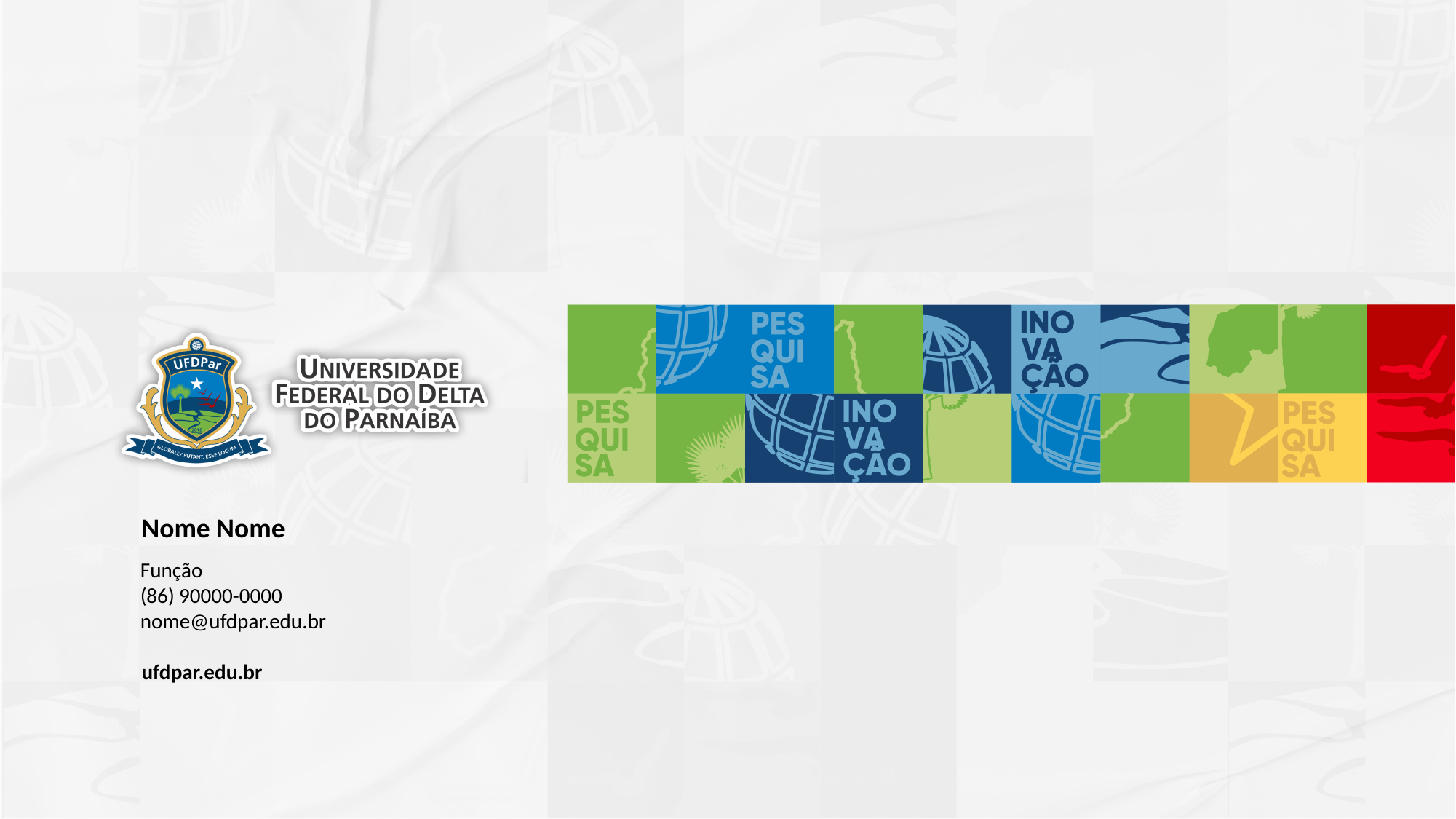

Nome Nome
Função
(86) 90000-0000
nome@ufdpar.edu.br
ufdpar.edu.br